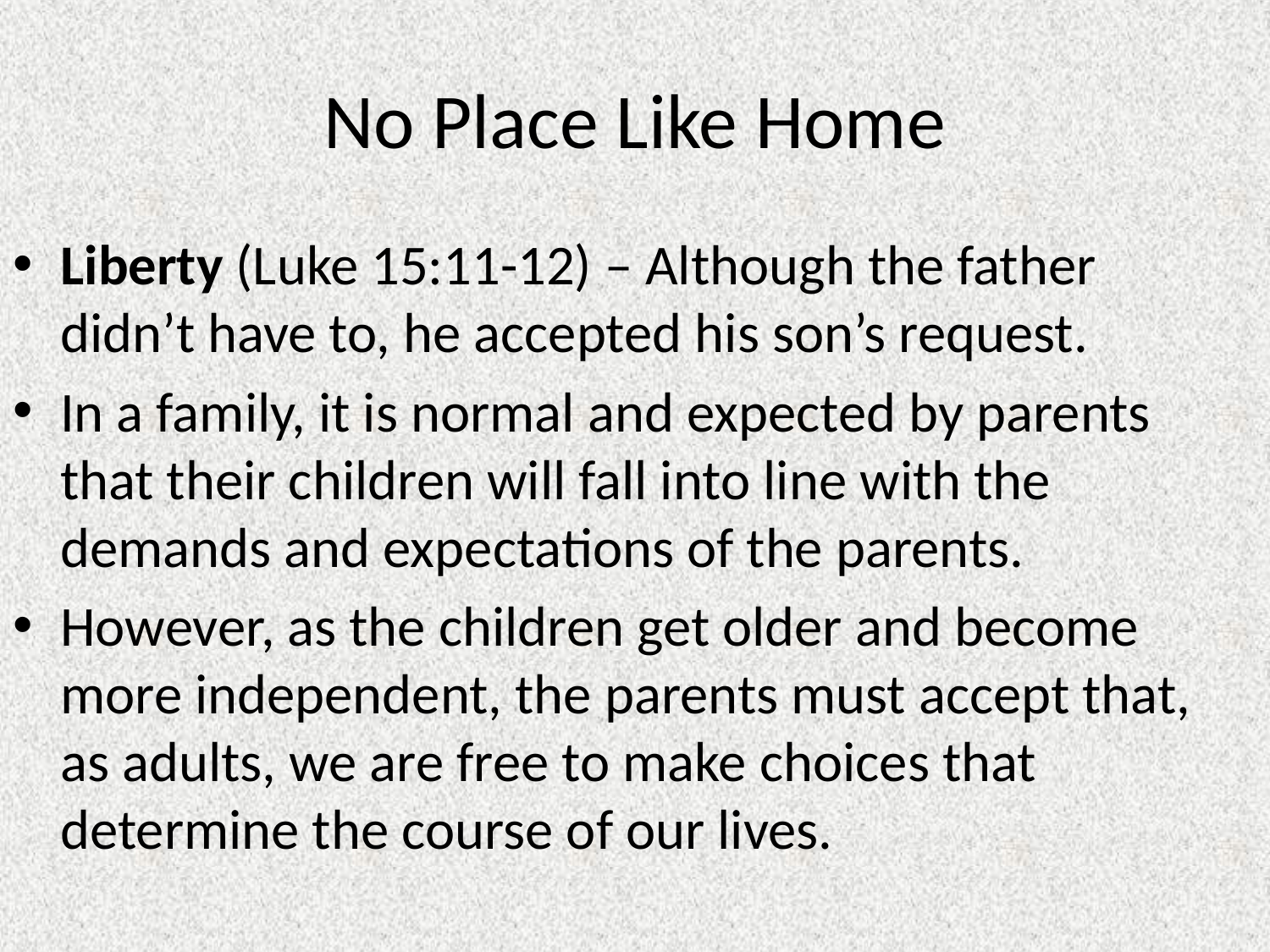

# No Place Like Home
Liberty (Luke 15:11-12) – Although the father didn’t have to, he accepted his son’s request.
In a family, it is normal and expected by parents that their children will fall into line with the demands and expectations of the parents.
However, as the children get older and become more independent, the parents must accept that, as adults, we are free to make choices that determine the course of our lives.